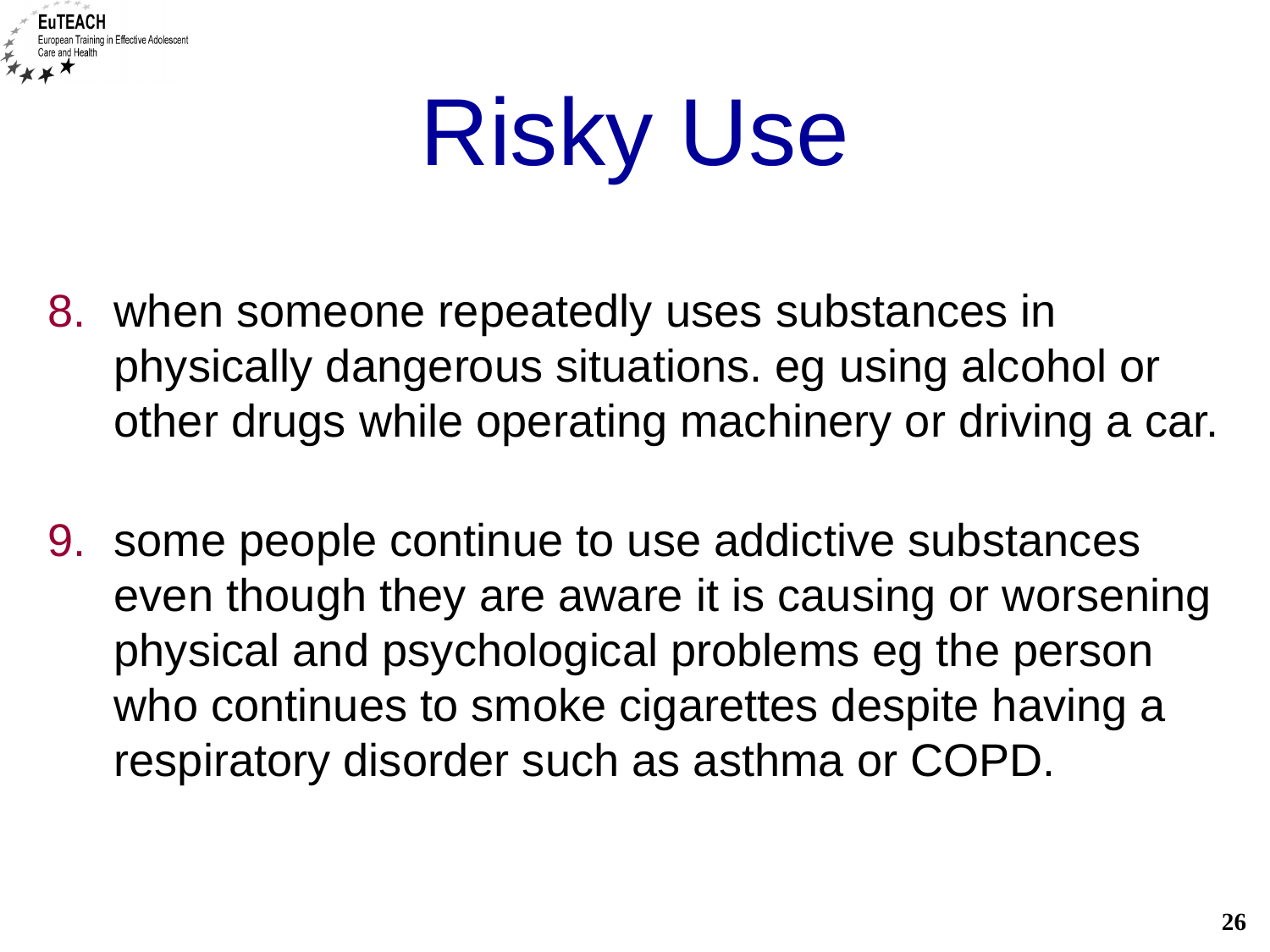

# Risky Use
8. 	when someone repeatedly uses substances in physically dangerous situations. eg using alcohol or other drugs while operating machinery or driving a car.
9.	some people continue to use addictive substances even though they are aware it is causing or worsening physical and psychological problems eg the person who continues to smoke cigarettes despite having a respiratory disorder such as asthma or COPD.
26